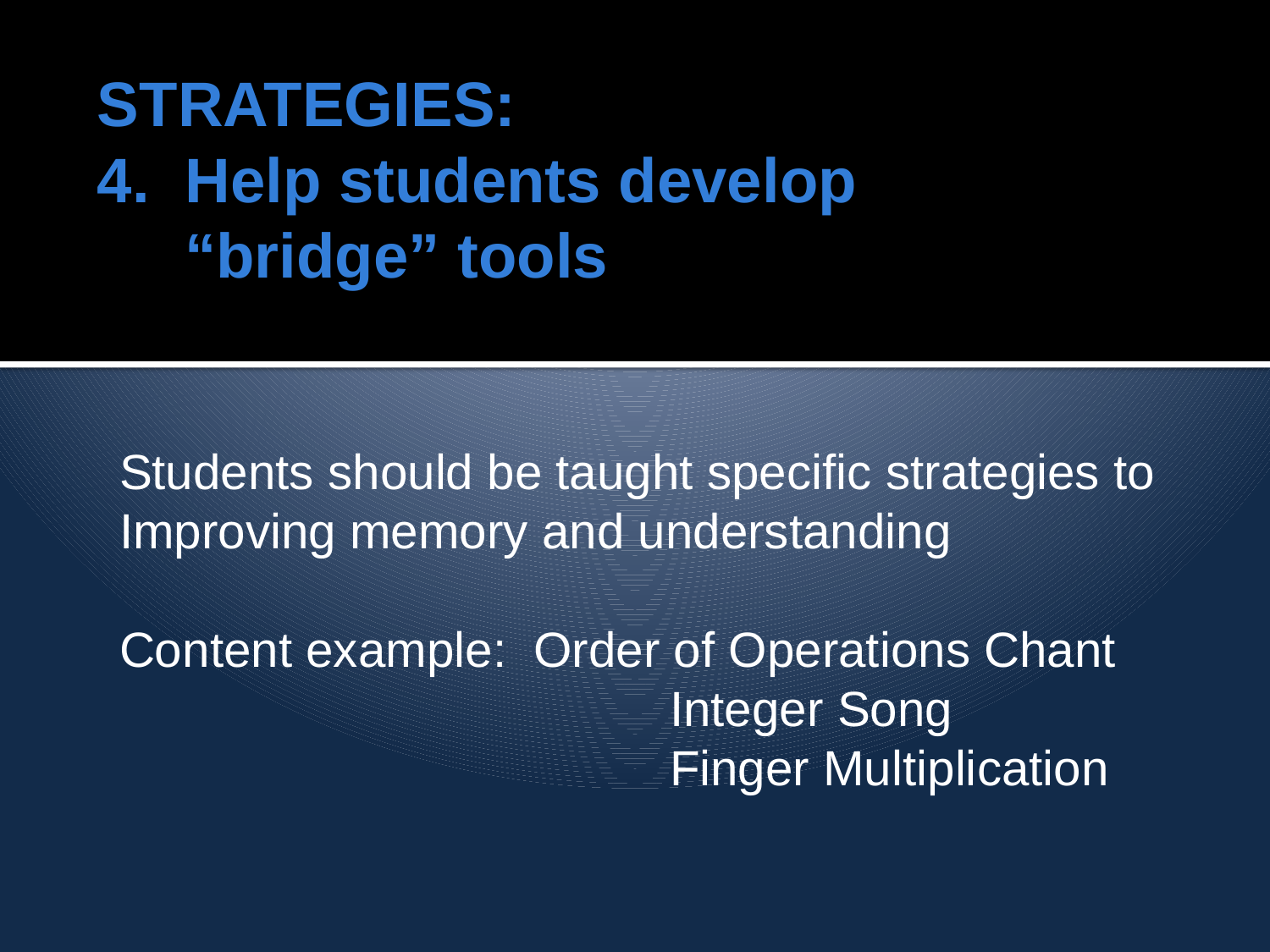

# STRATEGIES: 4.  Help students develop “bridge” tools
Students should be taught specific strategies to
Improving memory and understanding

Content example:  Order of Operations Chant
                                        Integer Song
                                        Finger Multiplication